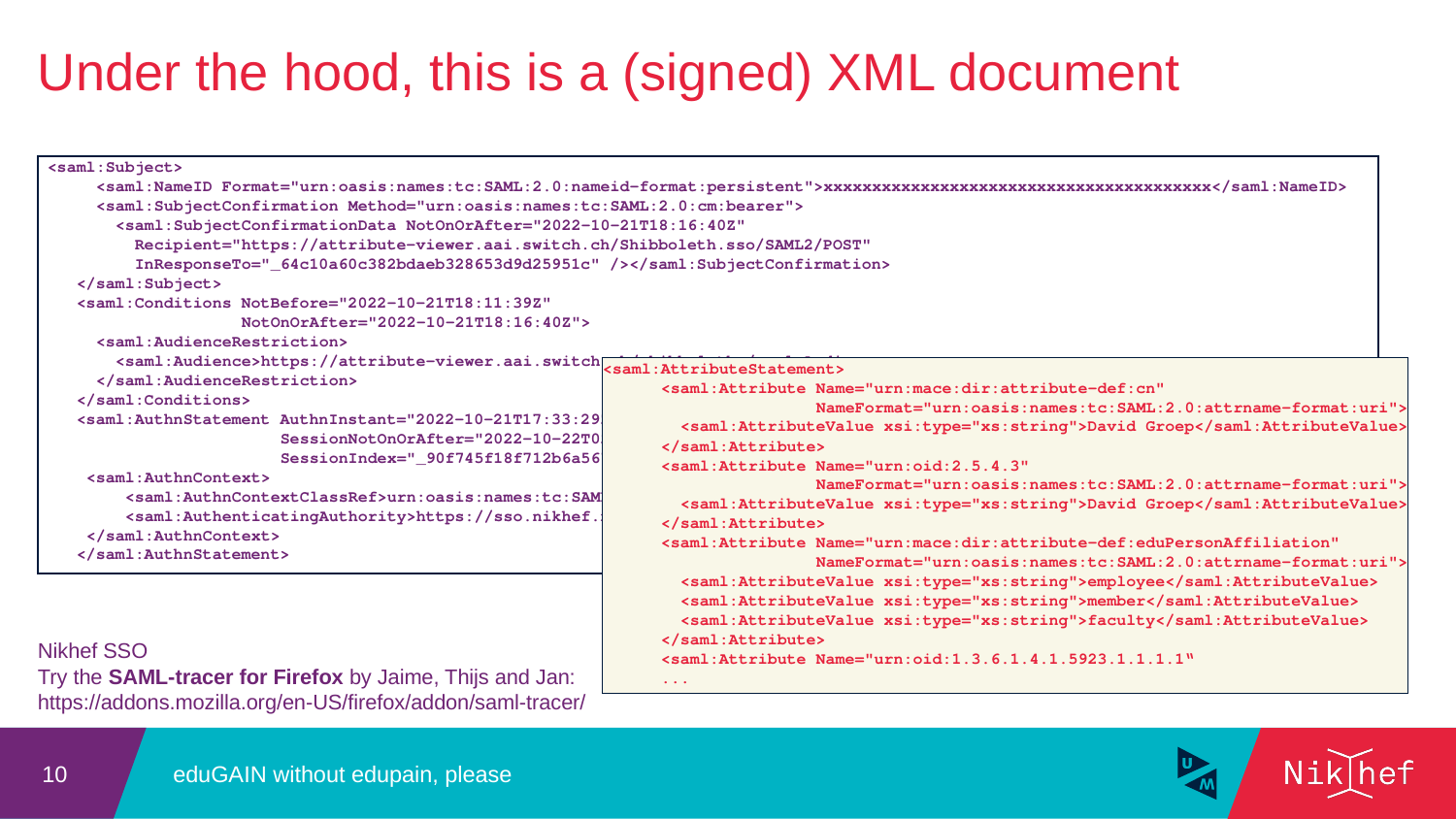

Under the hood, this is a (signed) XML document
 <saml:Subject>
      <saml:NameID Format="urn:oasis:names:tc:SAML:2.0:nameid-format:persistent">xxxxxxxxxxxxxxxxxxxxxxxxxxxxxxxxxxxxxxxx</saml:NameID>
      <saml:SubjectConfirmation Method="urn:oasis:names:tc:SAML:2.0:cm:bearer">
        <saml:SubjectConfirmationData NotOnOrAfter="2022-10-21T18:16:40Z"
          Recipient="https://attribute-viewer.aai.switch.ch/Shibboleth.sso/SAML2/POST"
          InResponseTo="_64c10a60c382bdaeb328653d9d25951c" /></saml:SubjectConfirmation>
    </saml:Subject>
    <saml:Conditions NotBefore="2022-10-21T18:11:39Z"
                     NotOnOrAfter="2022-10-21T18:16:40Z">
      <saml:AudienceRestriction>
        <saml:Audience>https://attribute-viewer.aai.switch.ch/shibboleth</saml:Audience>
      </saml:AudienceRestriction>
    </saml:Conditions>
    <saml:AuthnStatement AuthnInstant="2022-10-21T17:33:29Z"
                         SessionNotOnOrAfter="2022-10-22T02:33:29Z"
                         SessionIndex="_90f745f18f712b6a567a3c844269700bd8eb737741">
     <saml:AuthnContext>
         <saml:AuthnContextClassRef>urn:oasis:names:tc:SAML:2.0:ac:classes:PasswordProtectedTransport</saml:AuthnContextClassRef>
         <saml:AuthenticatingAuthority>https://sso.nikhef.nl/sso/saml2/idp/metadata.php</saml:AuthenticatingAuthority>
     </saml:AuthnContext>
    </saml:AuthnStatement>

<saml:AttributeStatement>
      <saml:Attribute Name="urn:mace:dir:attribute-def:cn"
                      NameFormat="urn:oasis:names:tc:SAML:2.0:attrname-format:uri">
        <saml:AttributeValue xsi:type="xs:string">David Groep</saml:AttributeValue>
      </saml:Attribute>
      <saml:Attribute Name="urn:oid:2.5.4.3"
                      NameFormat="urn:oasis:names:tc:SAML:2.0:attrname-format:uri">
        <saml:AttributeValue xsi:type="xs:string">David Groep</saml:AttributeValue>
      </saml:Attribute>
      <saml:Attribute Name="urn:mace:dir:attribute-def:eduPersonAffiliation"
                      NameFormat="urn:oasis:names:tc:SAML:2.0:attrname-format:uri">
        <saml:AttributeValue xsi:type="xs:string">employee</saml:AttributeValue>
        <saml:AttributeValue xsi:type="xs:string">member</saml:AttributeValue>
        <saml:AttributeValue xsi:type="xs:string">faculty</saml:AttributeValue>
      </saml:Attribute>
      <saml:Attribute Name="urn:oid:1.3.6.1.4.1.5923.1.1.1.1“
      ...
Nikhef SSO
Try the SAML-tracer for Firefox by Jaime, Thijs and Jan:
https://addons.mozilla.org/en-US/firefox/addon/saml-tracer/
eduGAIN without edupain, please
10